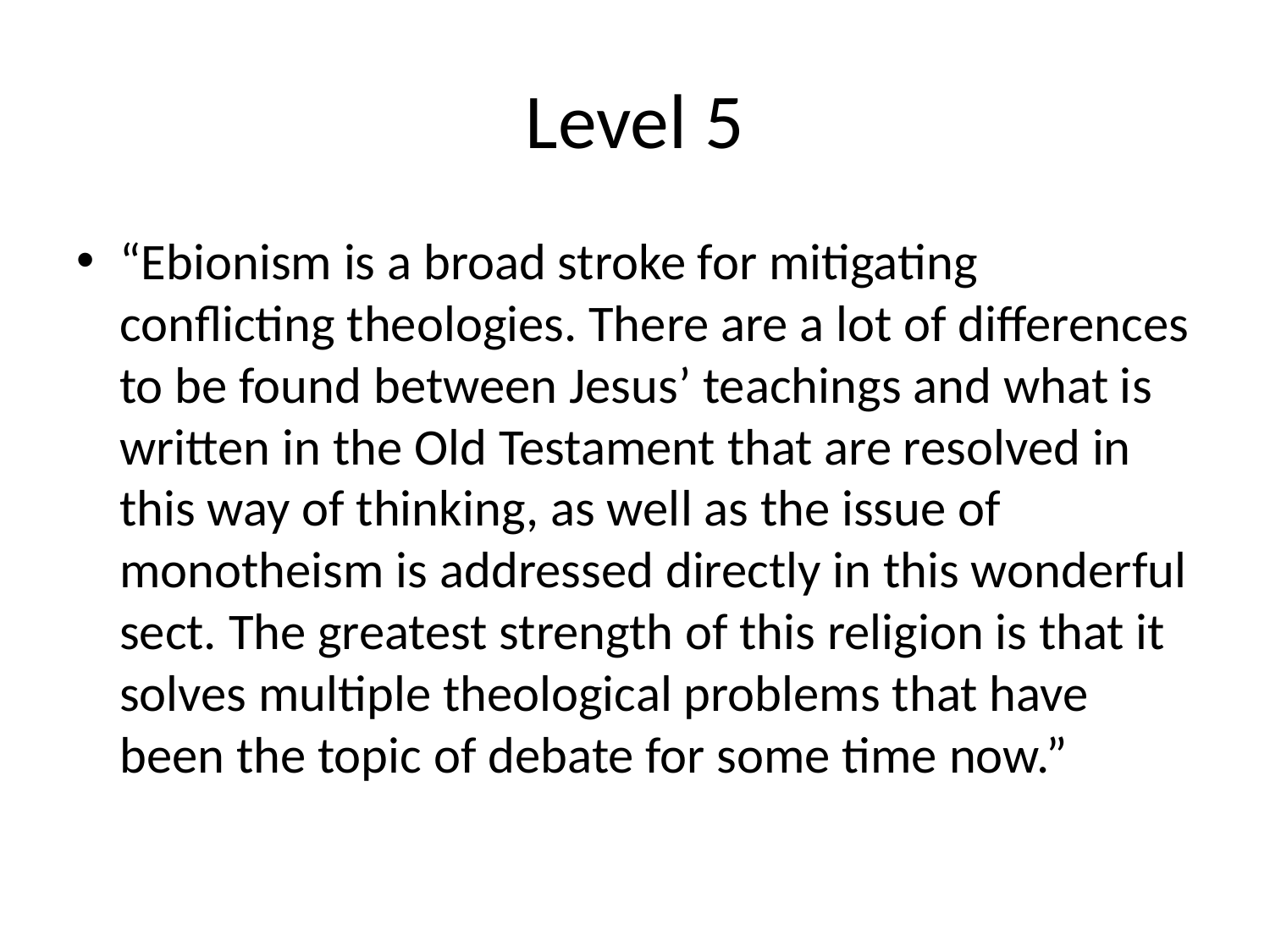

# Level 5
“Ebionism is a broad stroke for mitigating conflicting theologies. There are a lot of differences to be found between Jesus’ teachings and what is written in the Old Testament that are resolved in this way of thinking, as well as the issue of monotheism is addressed directly in this wonderful sect. The greatest strength of this religion is that it solves multiple theological problems that have been the topic of debate for some time now.”